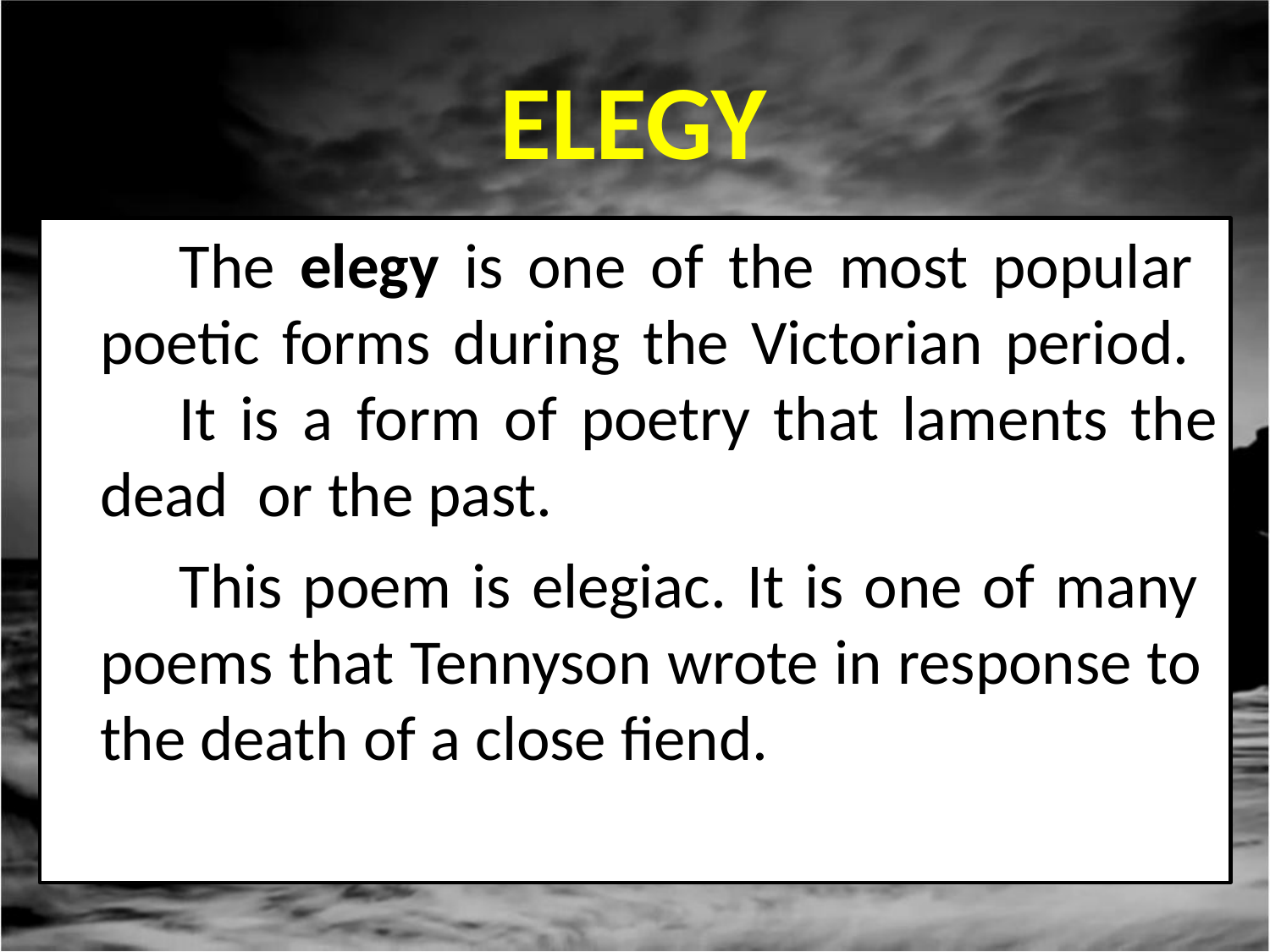

# ELEGY

The elegy is one of the most popular  poetic forms during the Victorian period.
It is a form of poetry that laments the dead  or the past.
This poem is elegiac. It is one of many  poems that Tennyson wrote in response to  the death of a close fiend.